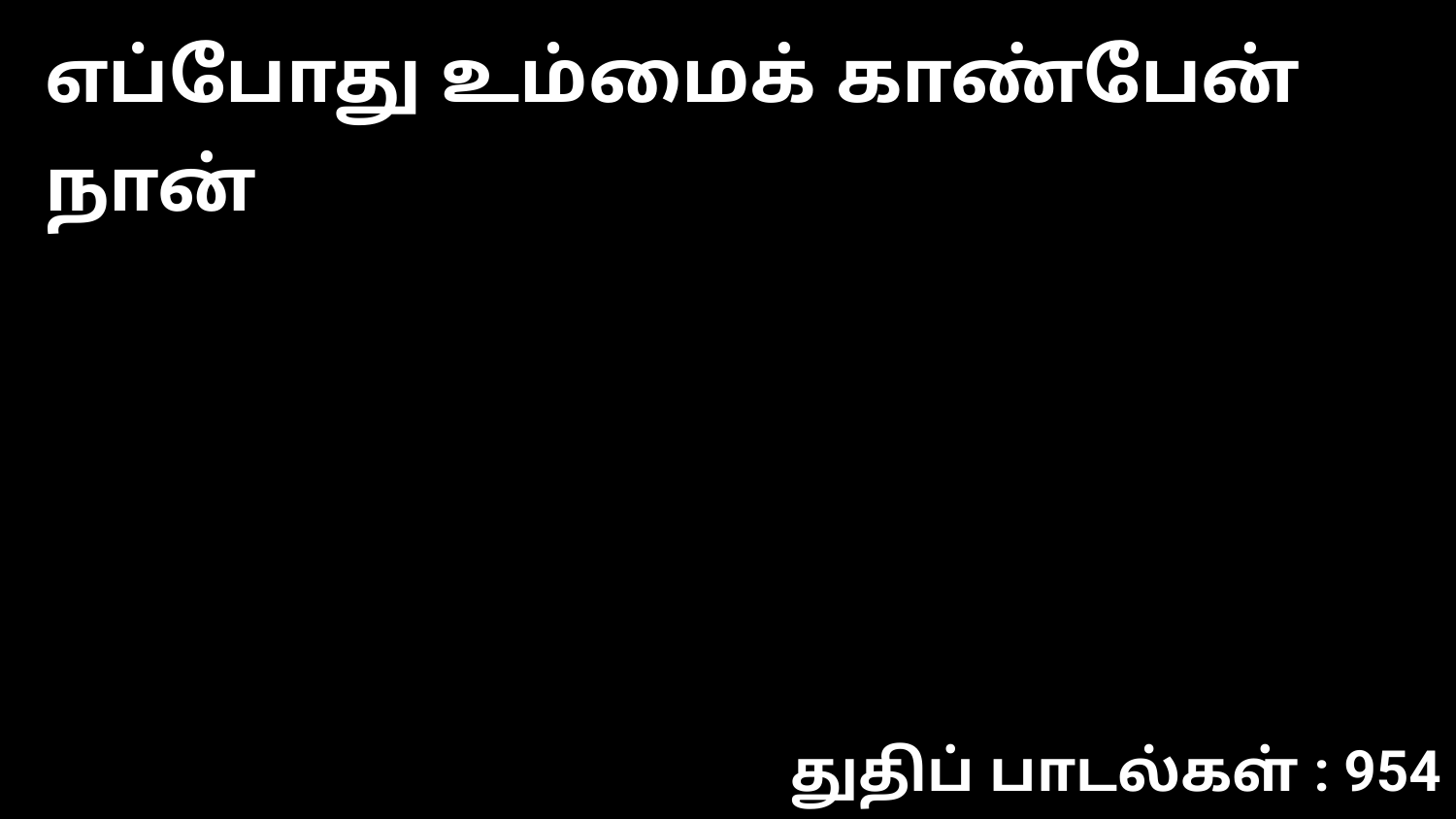

எப்போது உம்மைக் காண்பேன் நான்
துதிப் பாடல்கள் : 954